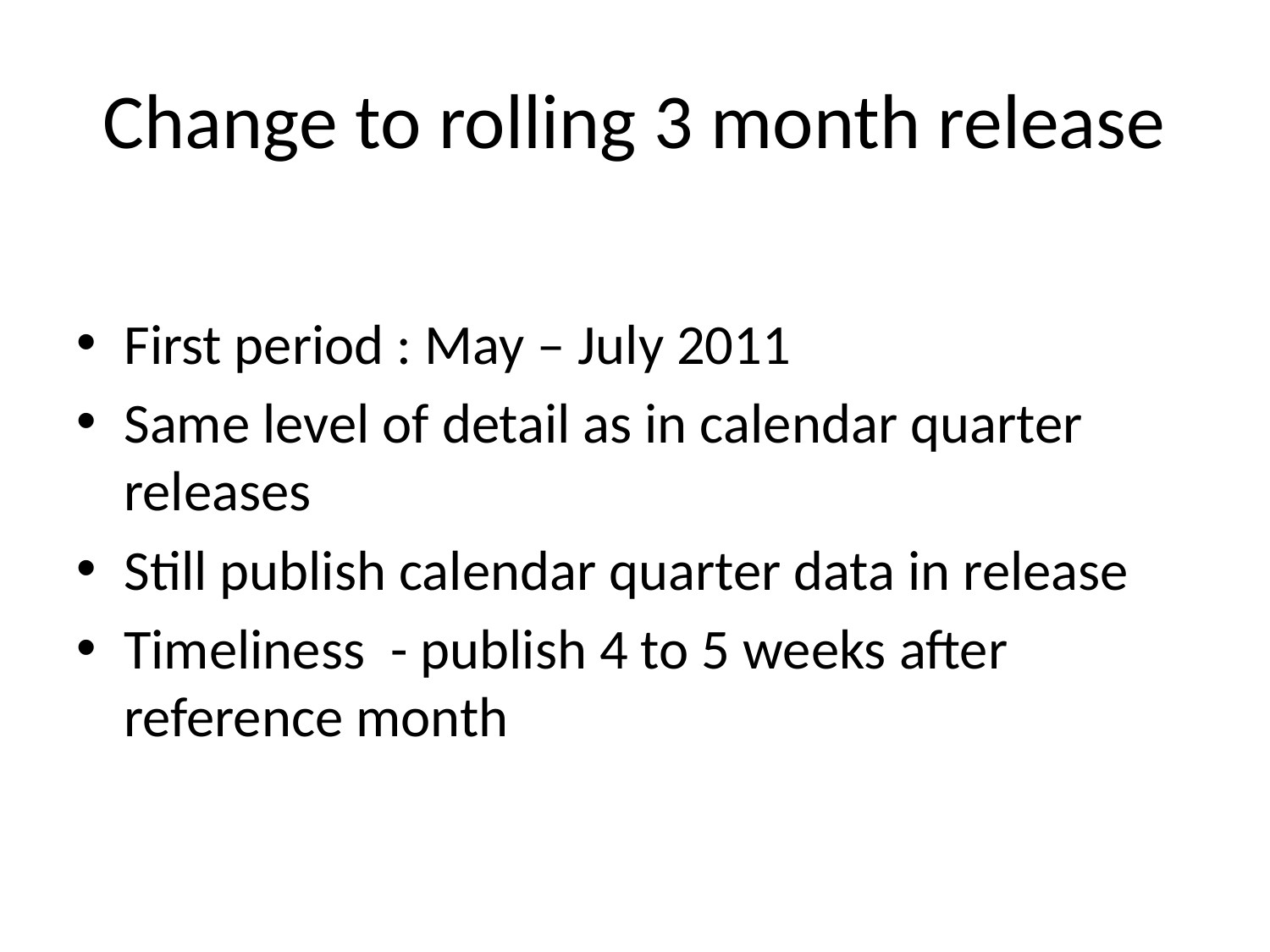

# Change to rolling 3 month release

First period : May – July 2011
Same level of detail as in calendar quarter releases
Still publish calendar quarter data in release
Timeliness  - publish 4 to 5 weeks after reference month